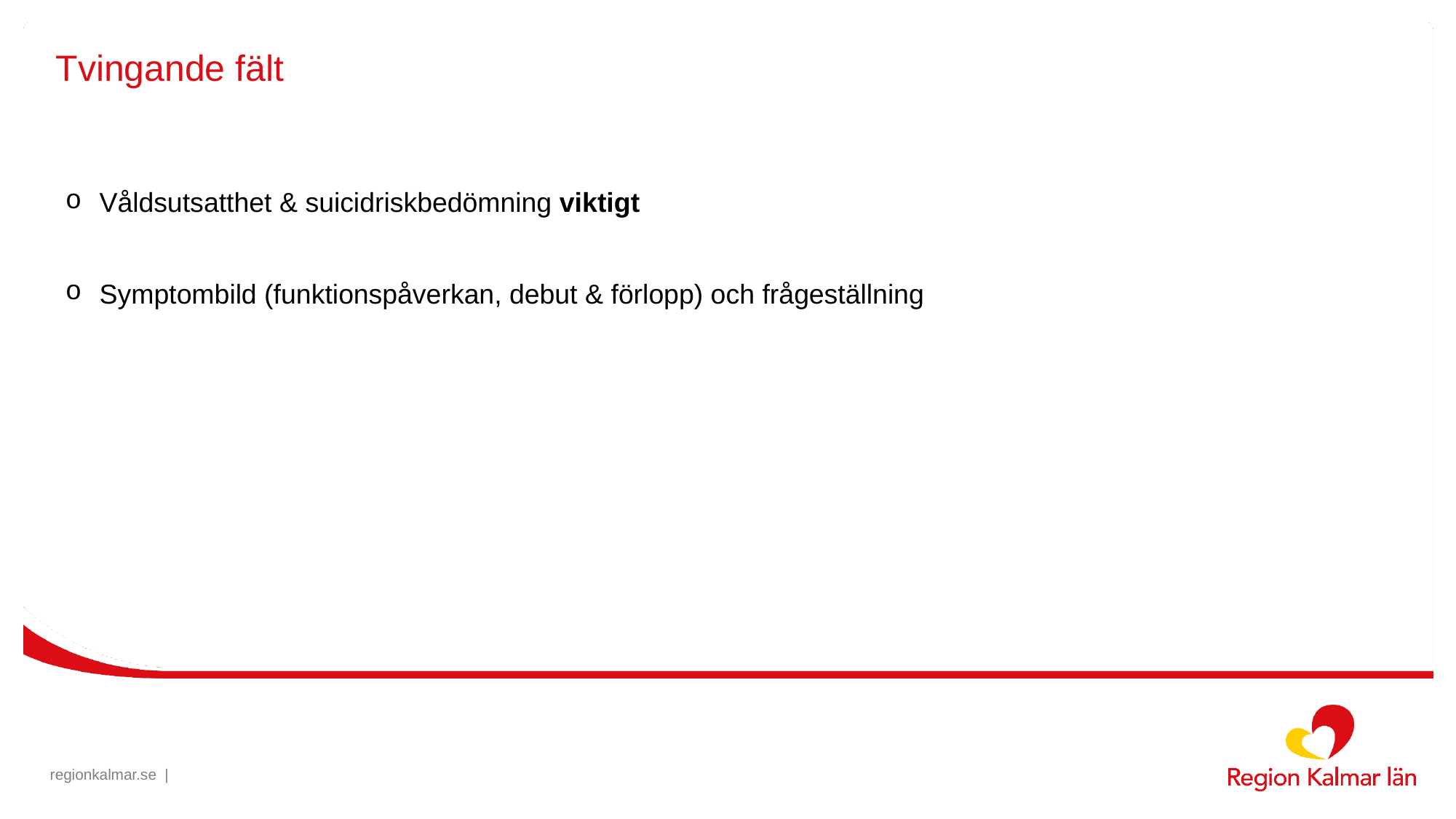

# Tvingande fält
Våldsutsatthet & suicidriskbedömning viktigt

Symptombild (funktionspåverkan, debut & förlopp) och frågeställning